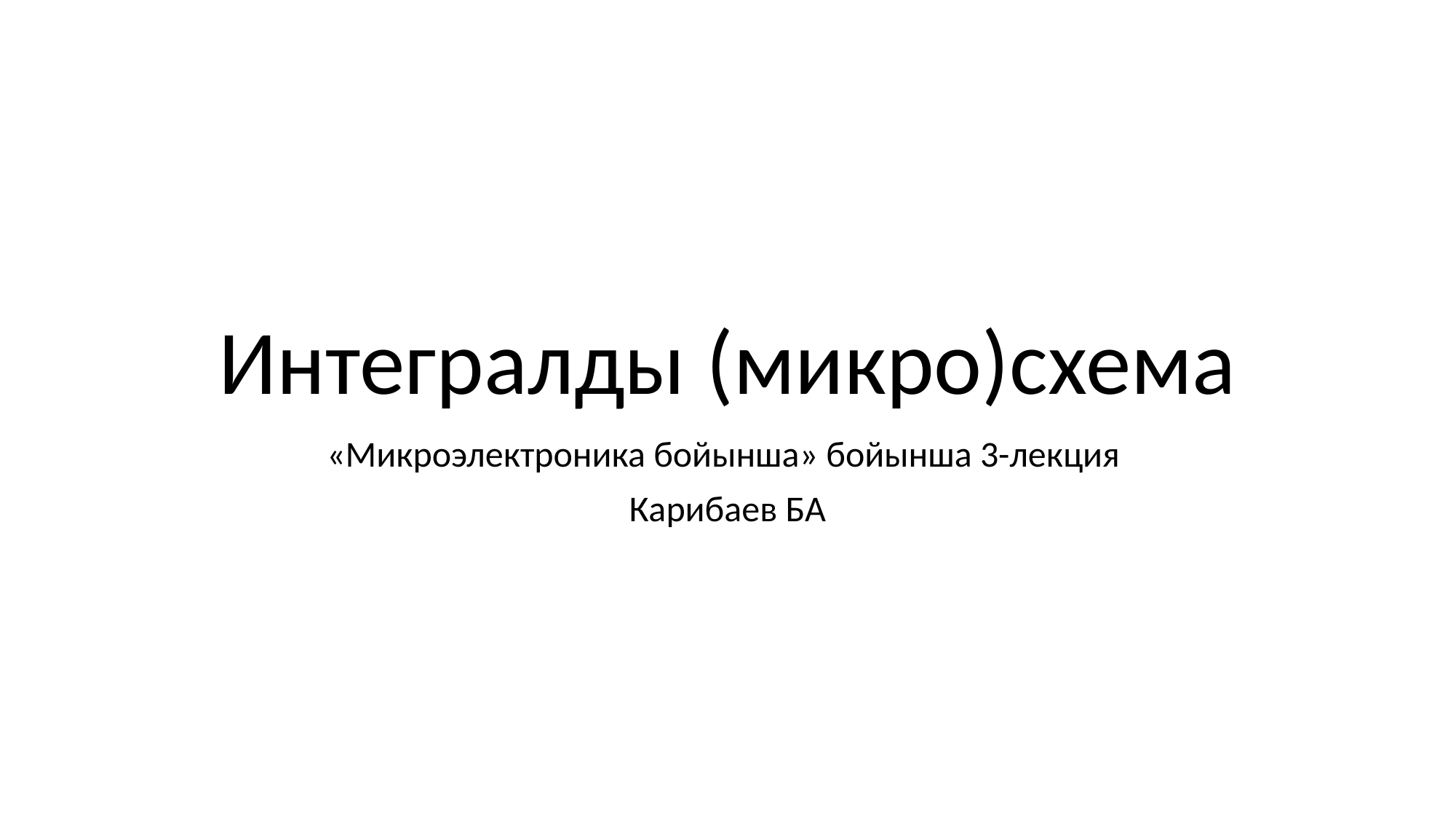

# Интегралды (микро)схема
«Микроэлектроника бойынша» бойынша 3-лекция
Карибаев БА